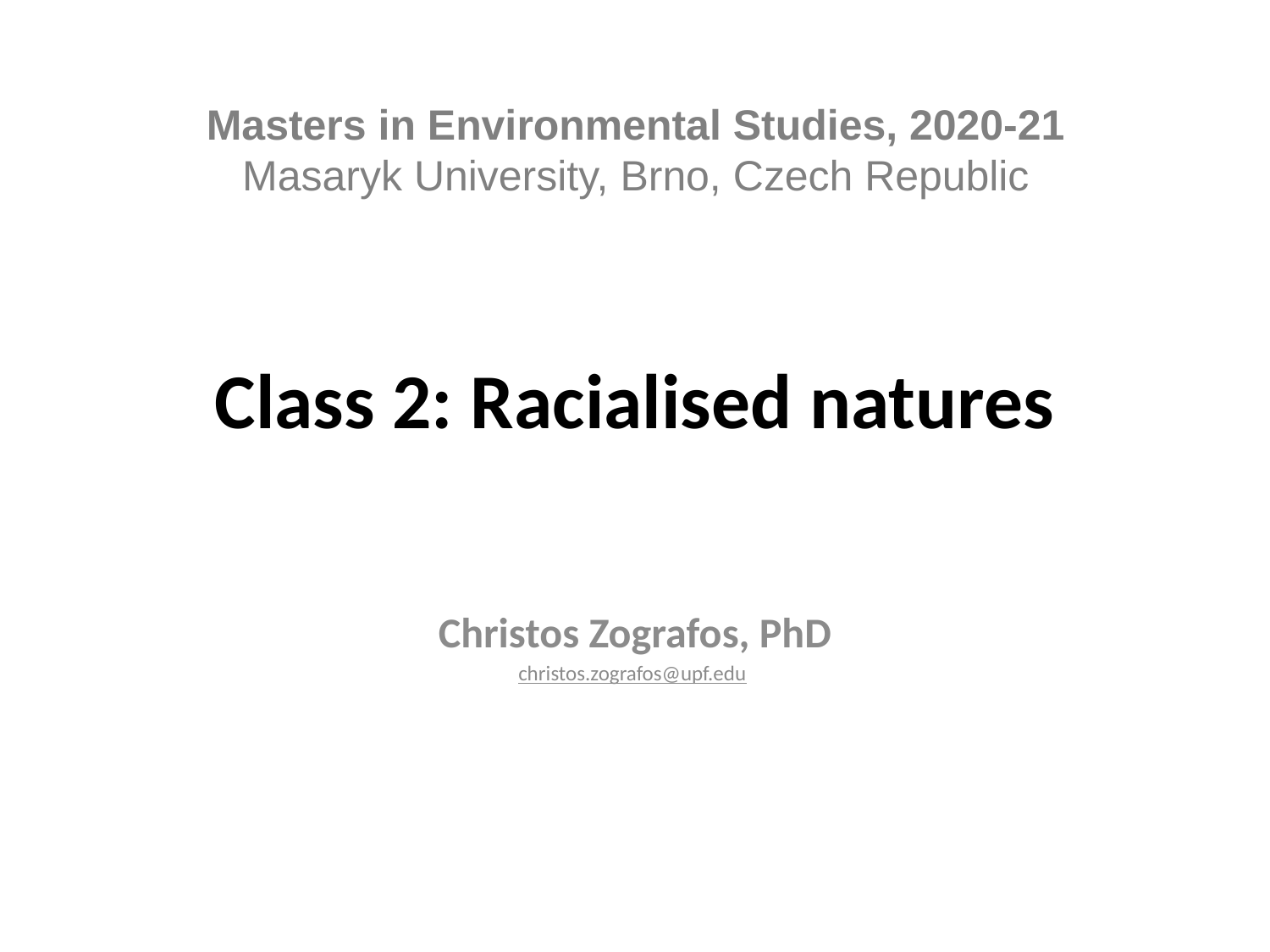

Masters in Environmental Studies, 2020-21
Masaryk University, Brno, Czech Republic
# Class 2: Racialised natures

Christos Zografos, PhD
christos.zografos@upf.edu